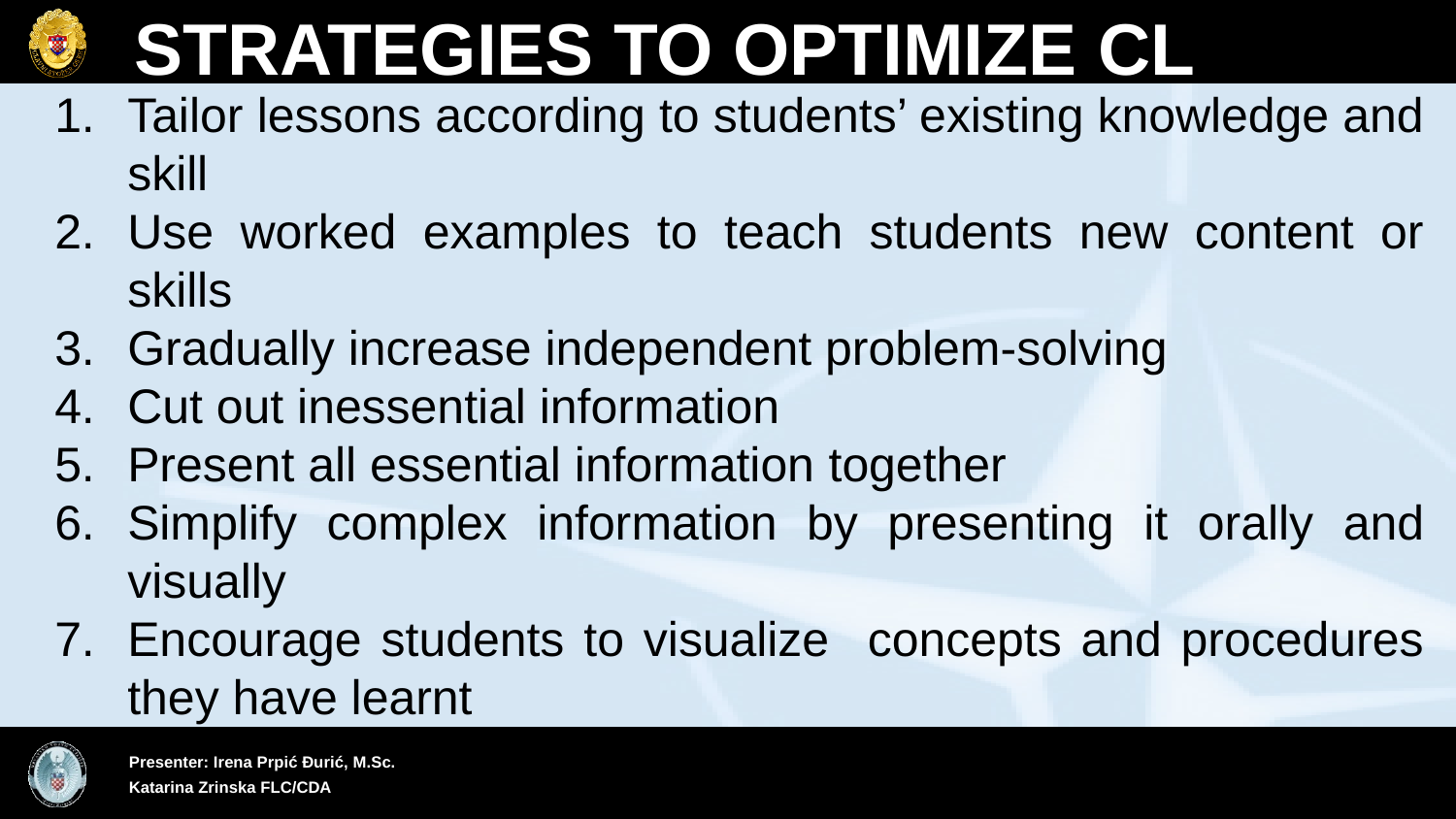

# STRATEGIES TO OPTIMIZE CL
Tailor lessons according to students’ existing knowledge and skill
Use worked examples to teach students new content or skills
Gradually increase independent problem-solving
Cut out inessential information
Present all essential information together
Simplify complex information by presenting it orally and visually
Encourage students to visualize  concepts and procedures they have learnt
1
15